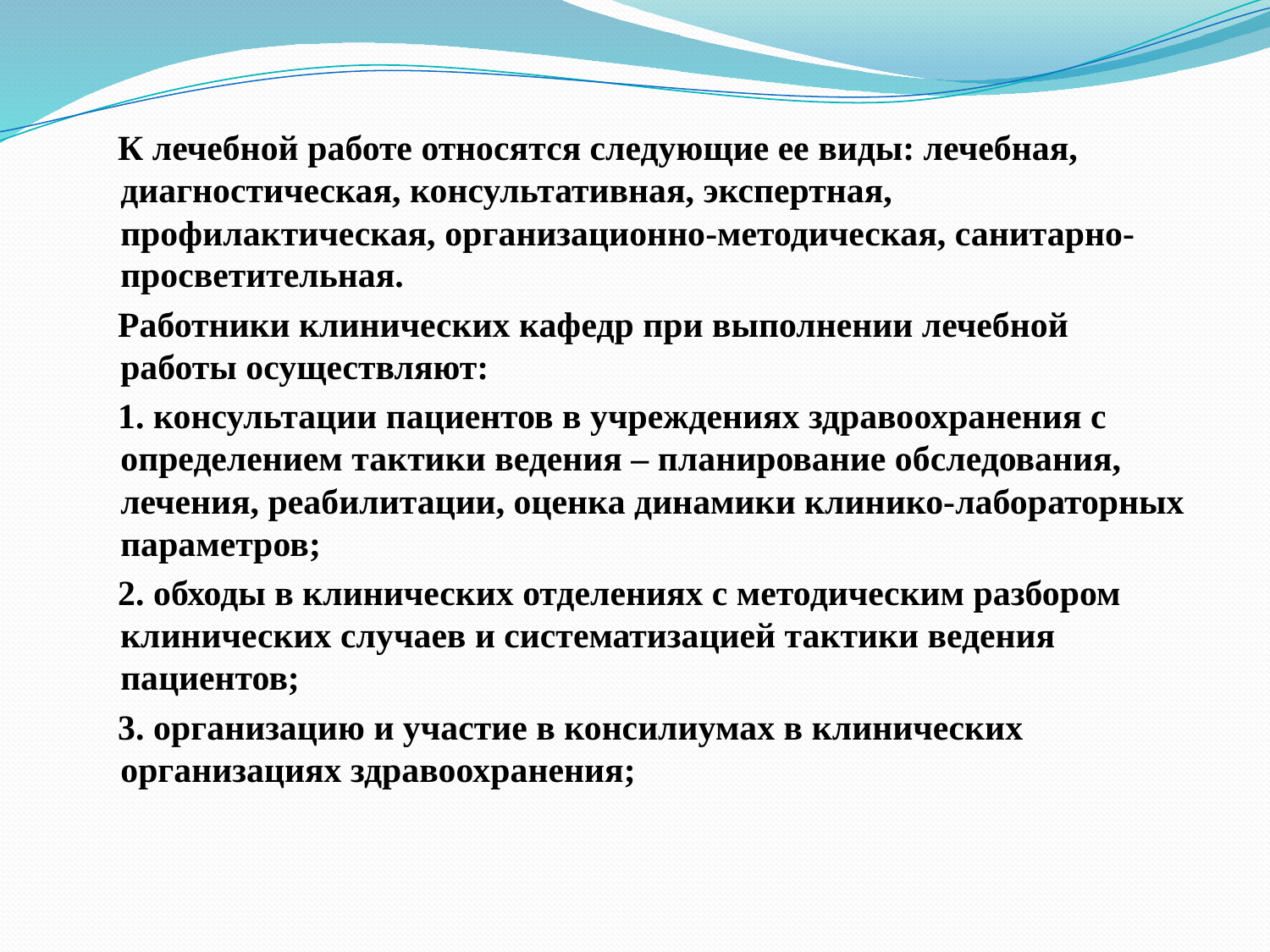

К лечебной работе относятся следующие ее виды: лечебная, диагностическая, консультативная, экспертная, профилактическая, организационно-методическая, санитарно-просветительная.
    Работники клинических кафедр при выполнении лечебной работы осуществляют:
    1. консультации пациентов в учреждениях здравоохранения с определением тактики ведения – планирование обследования, лечения, реабилитации, оценка динамики клинико-лабораторных параметров;
    2. обходы в клинических отделениях с методическим разбором клинических случаев и систематизацией тактики ведения пациентов;
    3. организацию и участие в консилиумах в клинических организациях здравоохранения;